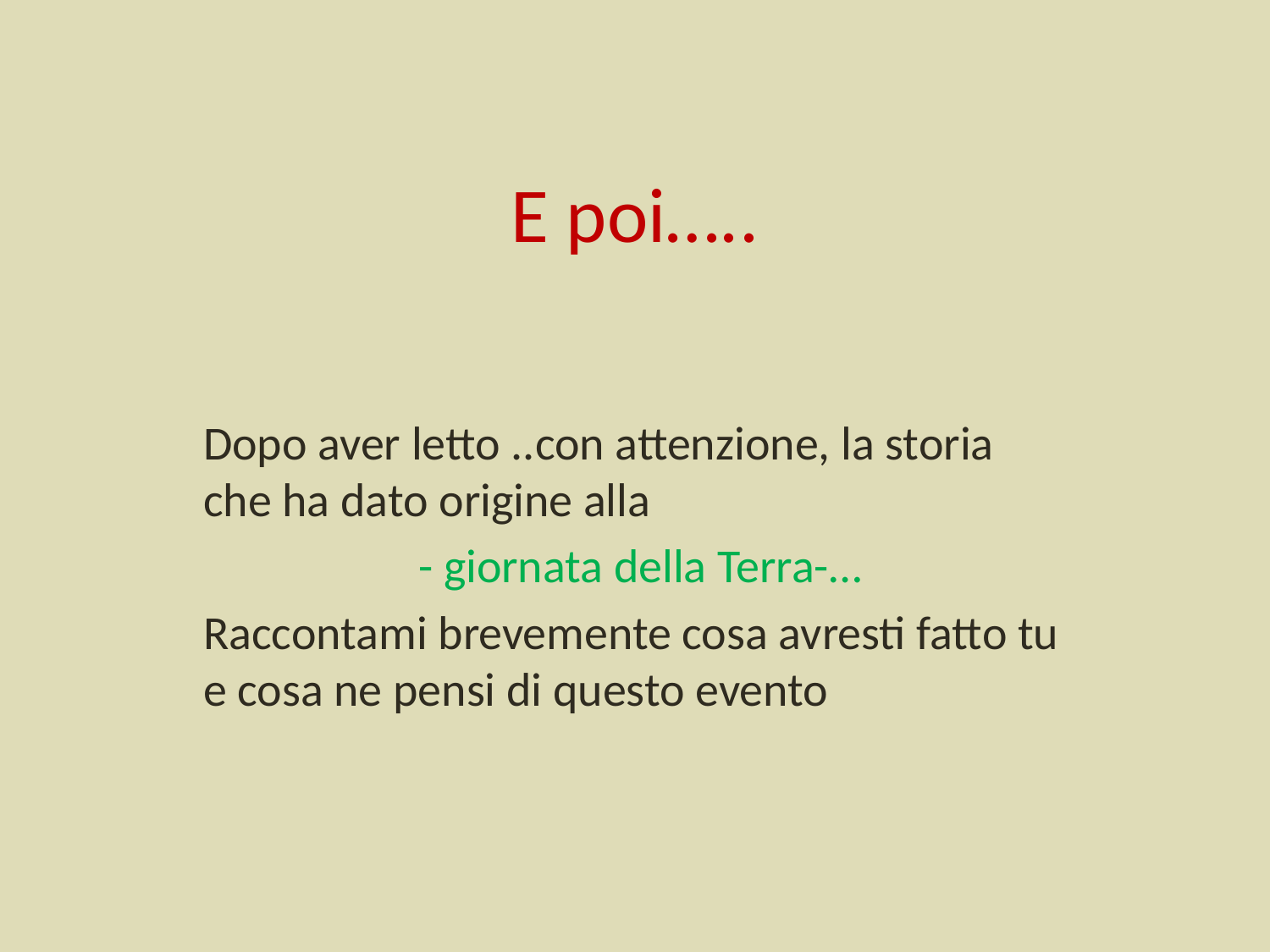

# E poi…..
Dopo aver letto ..con attenzione, la storia che ha dato origine alla
 - giornata della Terra-…
Raccontami brevemente cosa avresti fatto tu e cosa ne pensi di questo evento